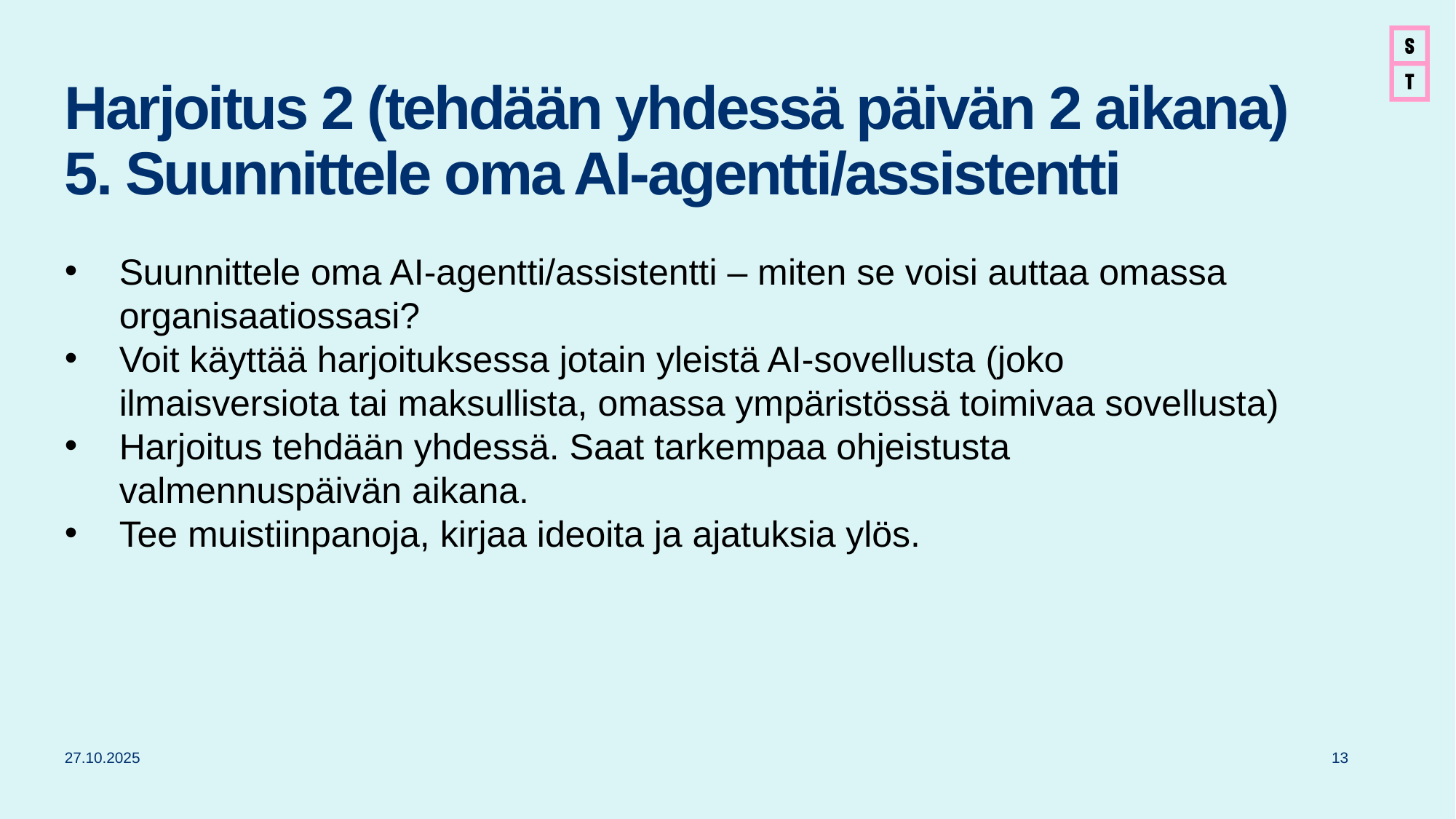

# Harjoitus 2 (tehdään yhdessä päivän 2 aikana) 5. Suunnittele oma AI-agentti/assistentti
Suunnittele oma AI-agentti/assistentti – miten se voisi auttaa omassa organisaatiossasi?
Voit käyttää harjoituksessa jotain yleistä AI-sovellusta (joko ilmaisversiota tai maksullista, omassa ympäristössä toimivaa sovellusta)
Harjoitus tehdään yhdessä. Saat tarkempaa ohjeistusta valmennuspäivän aikana.
Tee muistiinpanoja, kirjaa ideoita ja ajatuksia ylös.

27.10.2025

13